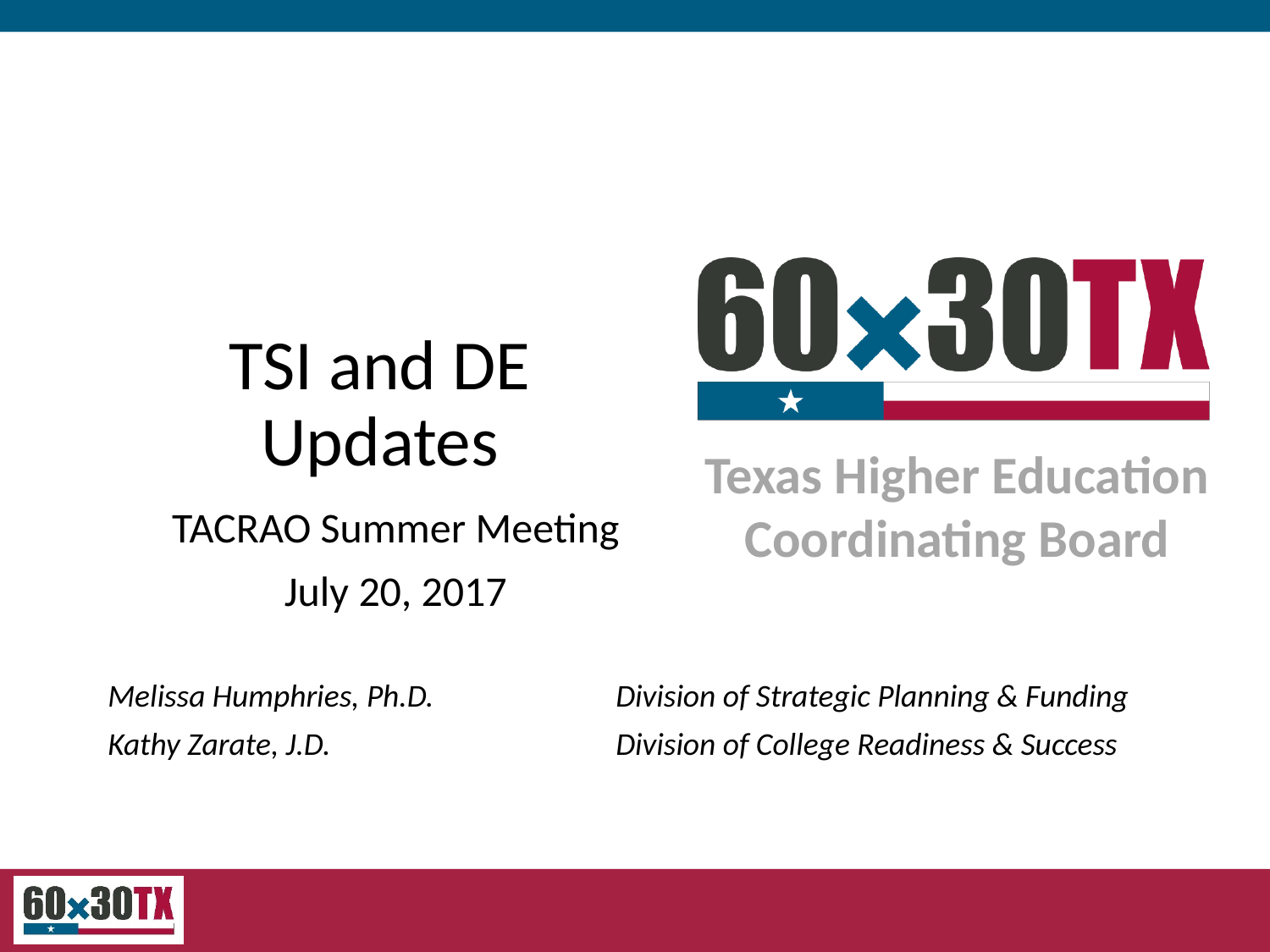

# TSI and DE Updates
TACRAO Summer Meeting
July 20, 2017

Melissa Humphries, Ph.D.		Division of Strategic Planning & Funding
Kathy Zarate, J.D.			Division of College Readiness & Success